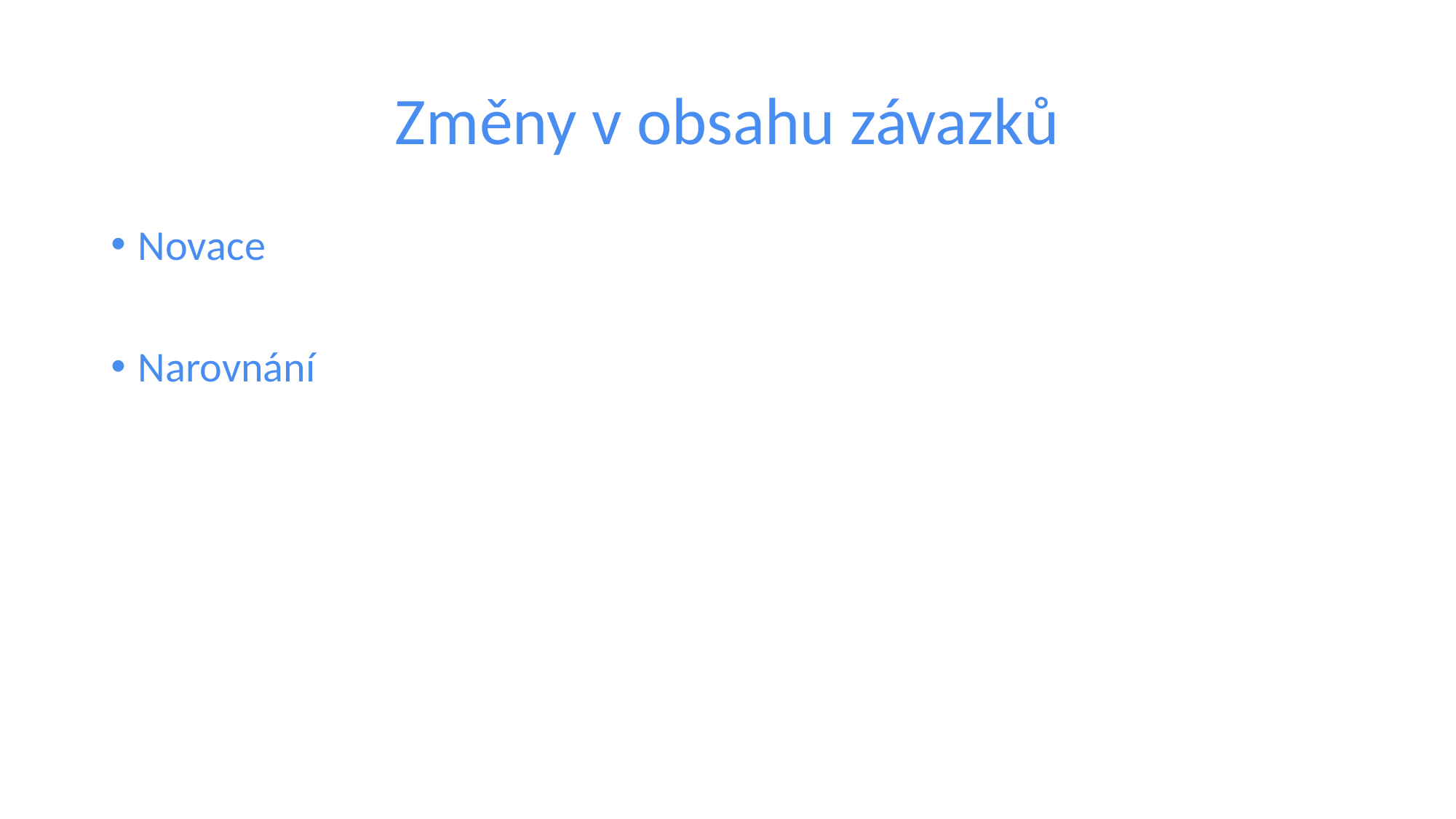

# Změny v obsahu závazků
Novace

Narovnání